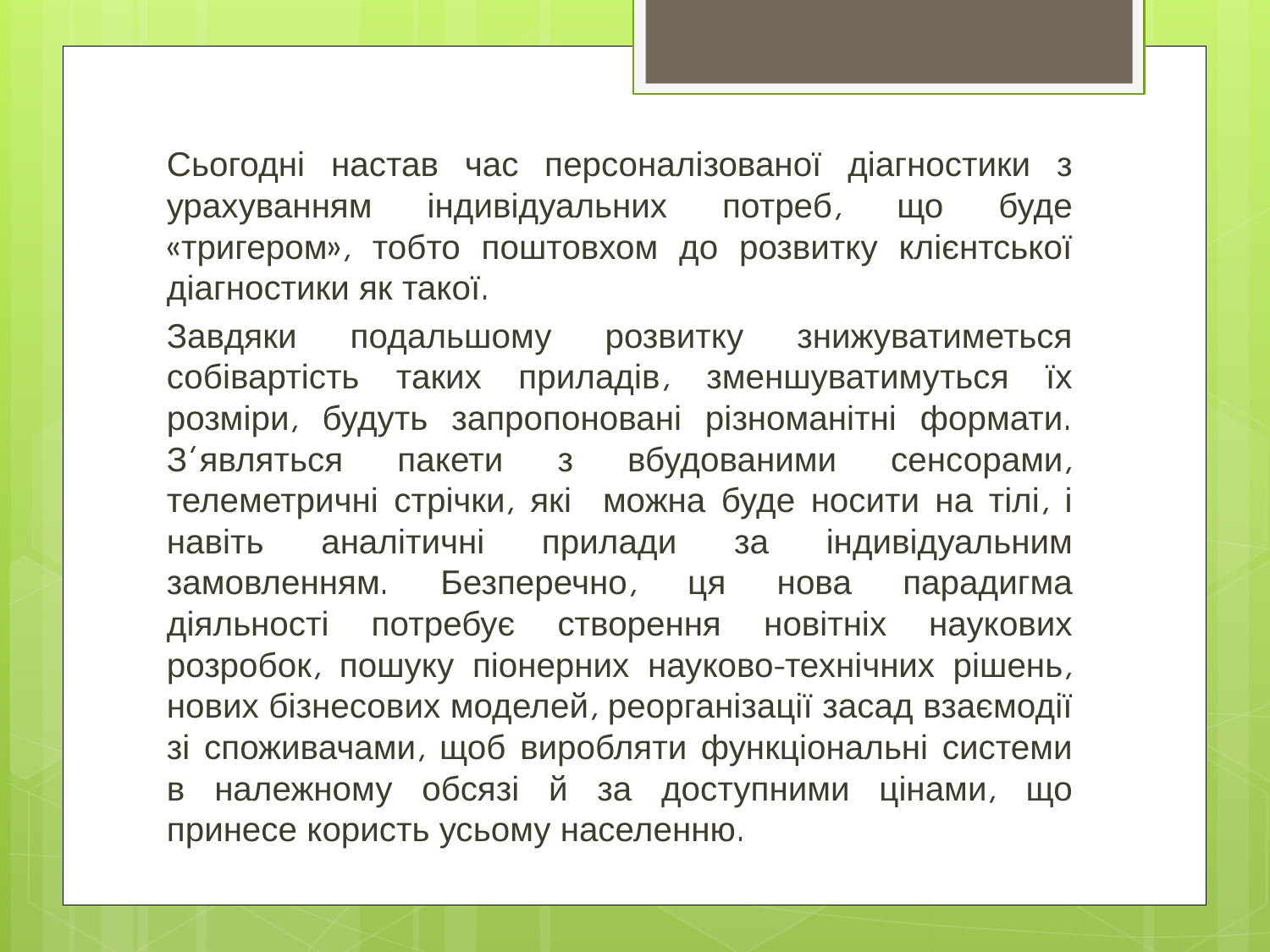

Сьогодні настав час персоналізованої діагностики з урахуванням індивідуальних потреб, що буде «тригером», тобто поштовхом до розвитку клієнтської діагностики як такої.
Завдяки подальшому розвитку знижуватиметься собівартість таких приладів, зменшуватимуться їх розміри, будуть запропоновані різноманітні формати. З’являться пакети з вбудованими сенсорами, телеметричні стрічки, які  можна буде носити на тілі, і навіть аналітичні прилади за індивідуальним замовленням. Безперечно, ця нова парадигма діяльності потребує створення новітніх наукових розробок, пошуку піонерних науково-технічних рішень, нових бізнесових моделей, реорганізації засад взаємодії зі споживачами, щоб виробляти функціональні системи в належному обсязі й за доступними цінами, що принесе користь усьому населенню.